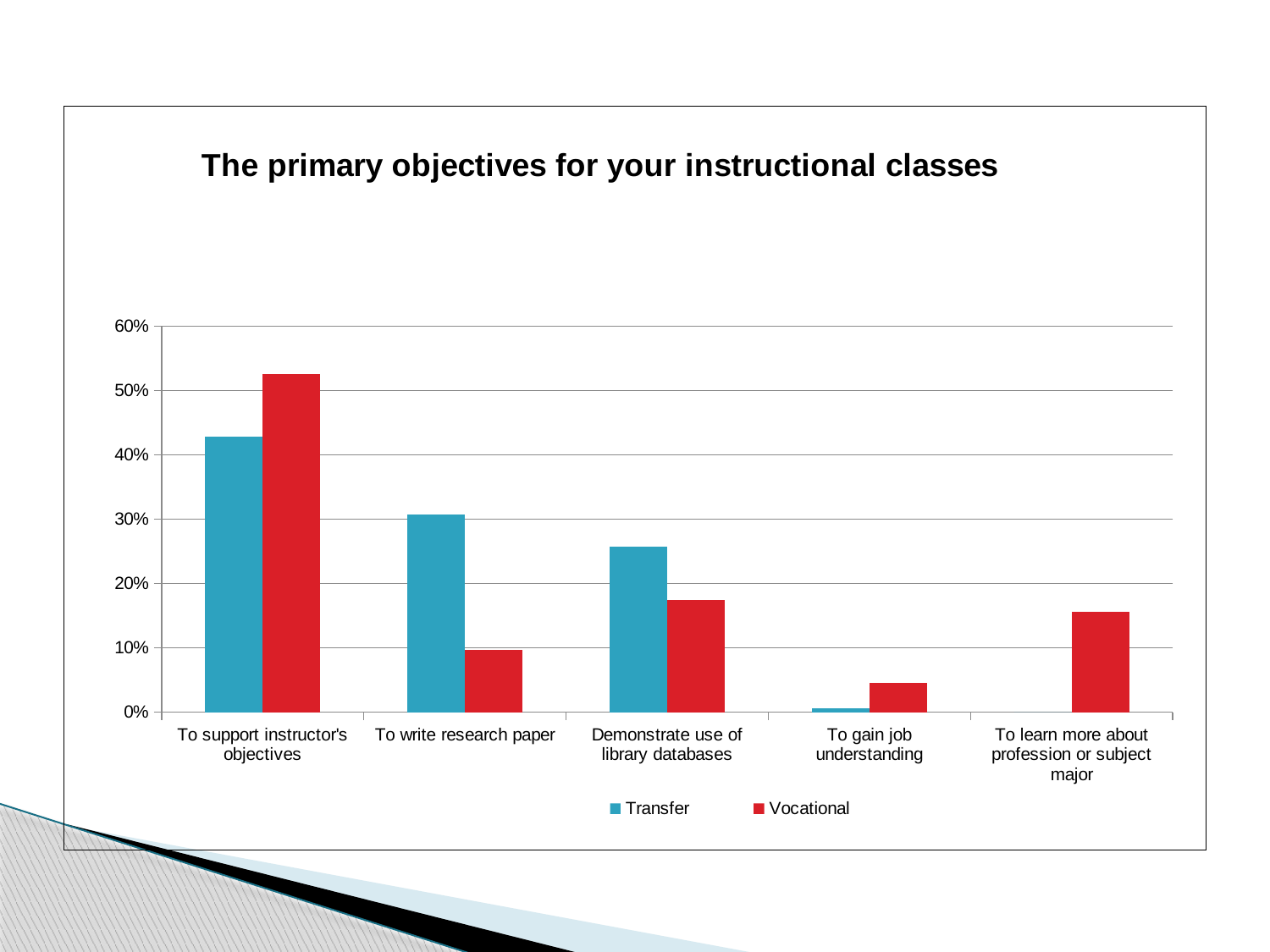

### Chart: The primary objectives for your instructional classes

| Category | Transfer | Vocational |
|---|---|---|
| To support instructor's objectives | 0.4280000000000003 | 0.526 |
| To write research paper | 0.3080000000000004 | 0.097 |
| Demonstrate use of library databases | 0.258 | 0.17500000000000004 |
| To gain job understanding | 0.006000000000000011 | 0.04500000000000001 |
| To learn more about profession or subject major | 0.0 | 0.15600000000000044 |